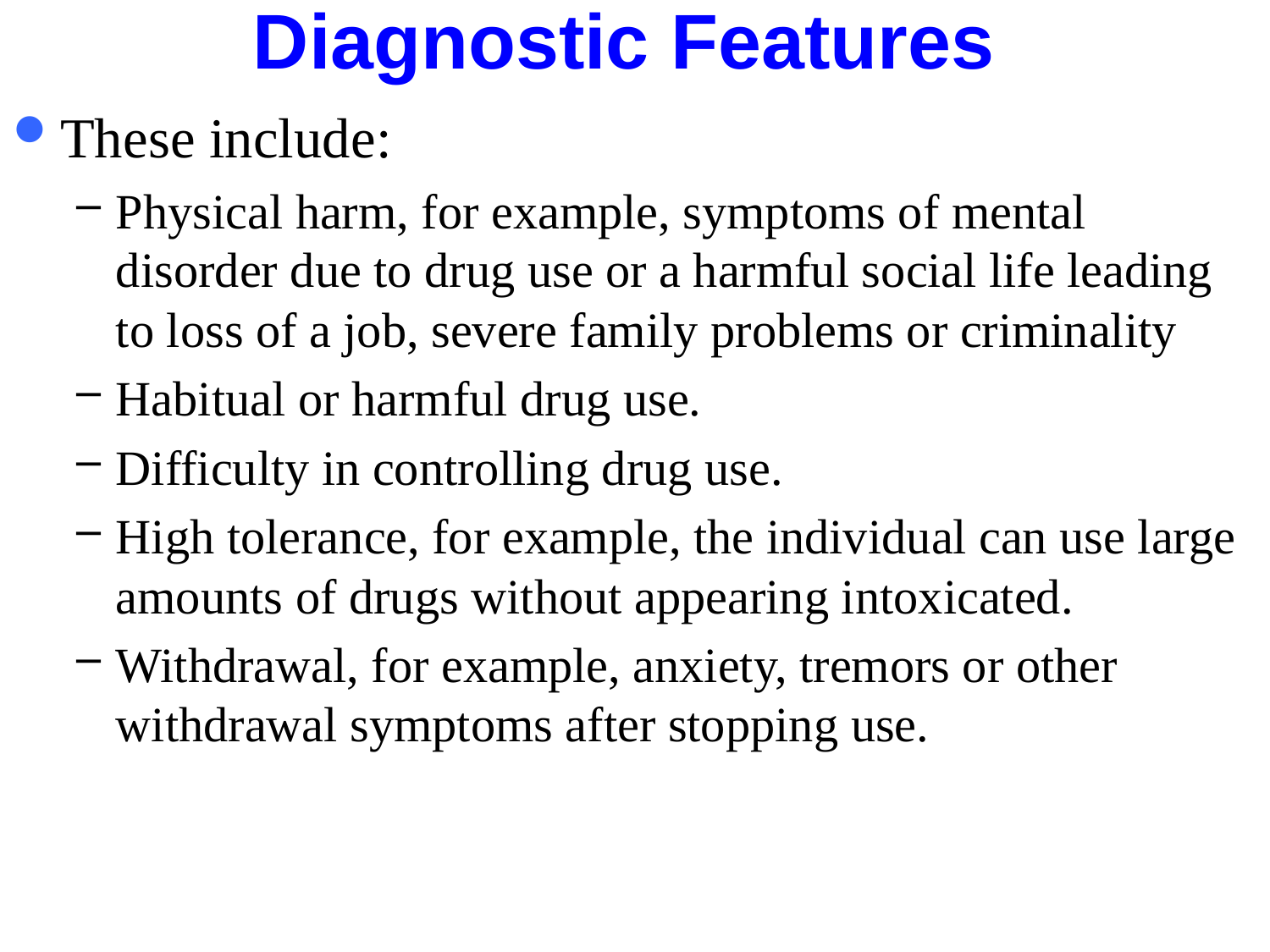

# Diagnostic Features
These include:
Physical harm, for example, symptoms of mental disorder due to drug use or a harmful social life leading to loss of a job, severe family problems or criminality
Habitual or harmful drug use.
Difficulty in controlling drug use.
High tolerance, for example, the individual can use large amounts of drugs without appearing intoxicated.
Withdrawal, for example, anxiety, tremors or other withdrawal symptoms after stopping use.